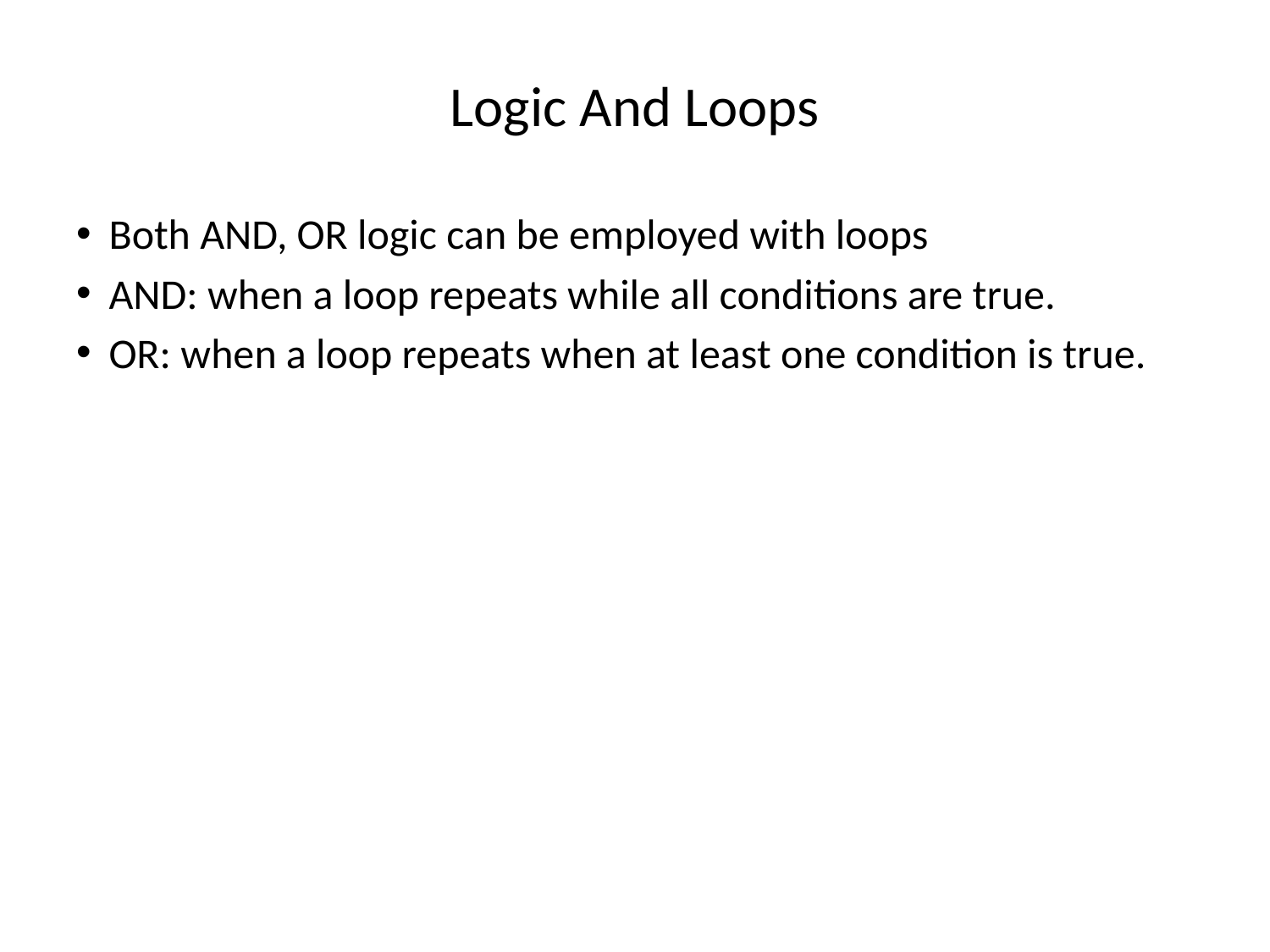

# Logic And Loops
Both AND, OR logic can be employed with loops
AND: when a loop repeats while all conditions are true.
OR: when a loop repeats when at least one condition is true.